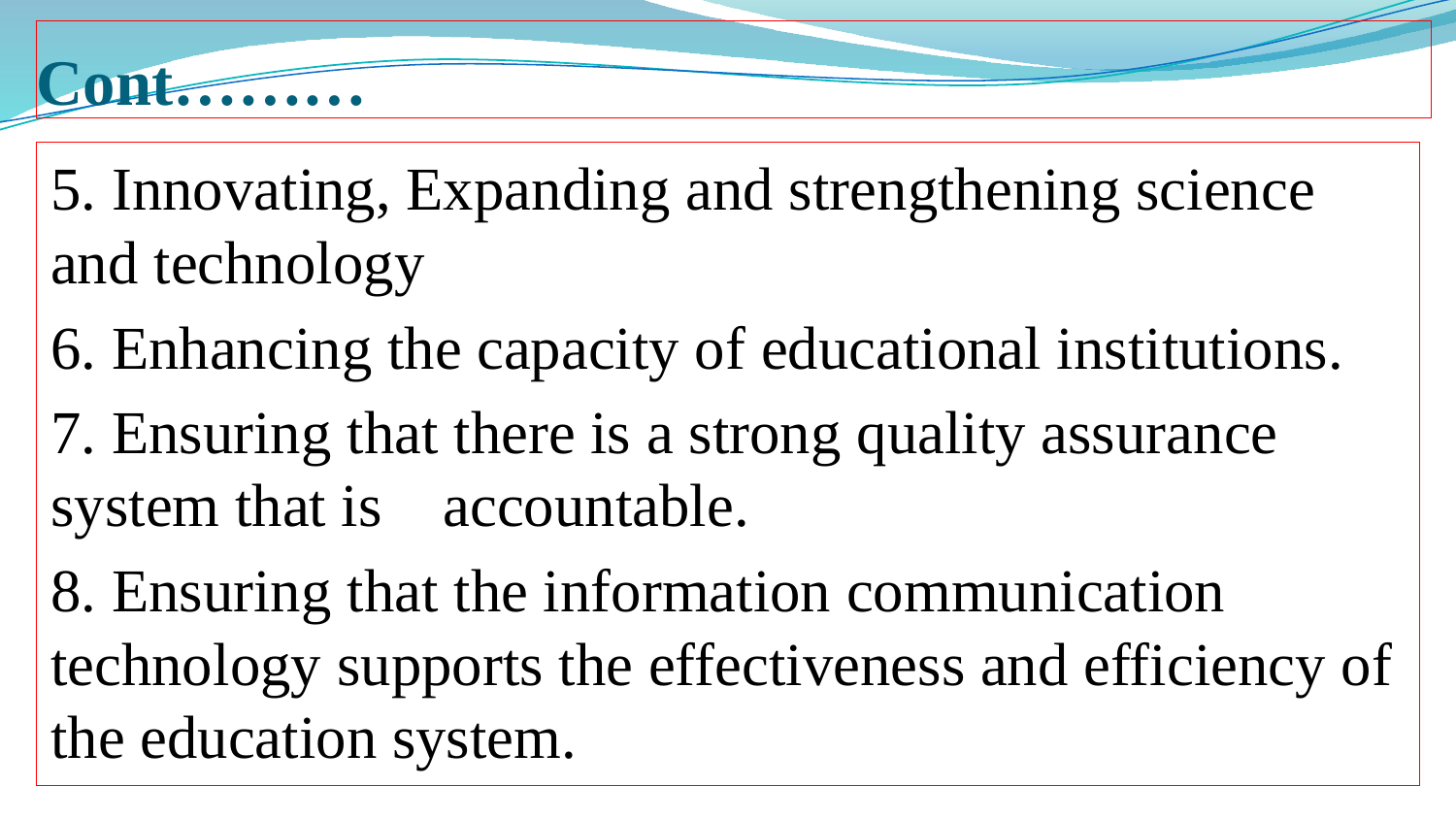

# Cont………
5. Innovating, Expanding and strengthening science and technology
6. Enhancing the capacity of educational institutions.
7. Ensuring that there is a strong quality assurance system that is    accountable.
8. Ensuring that the information communication technology supports the effectiveness and efficiency of the education system.